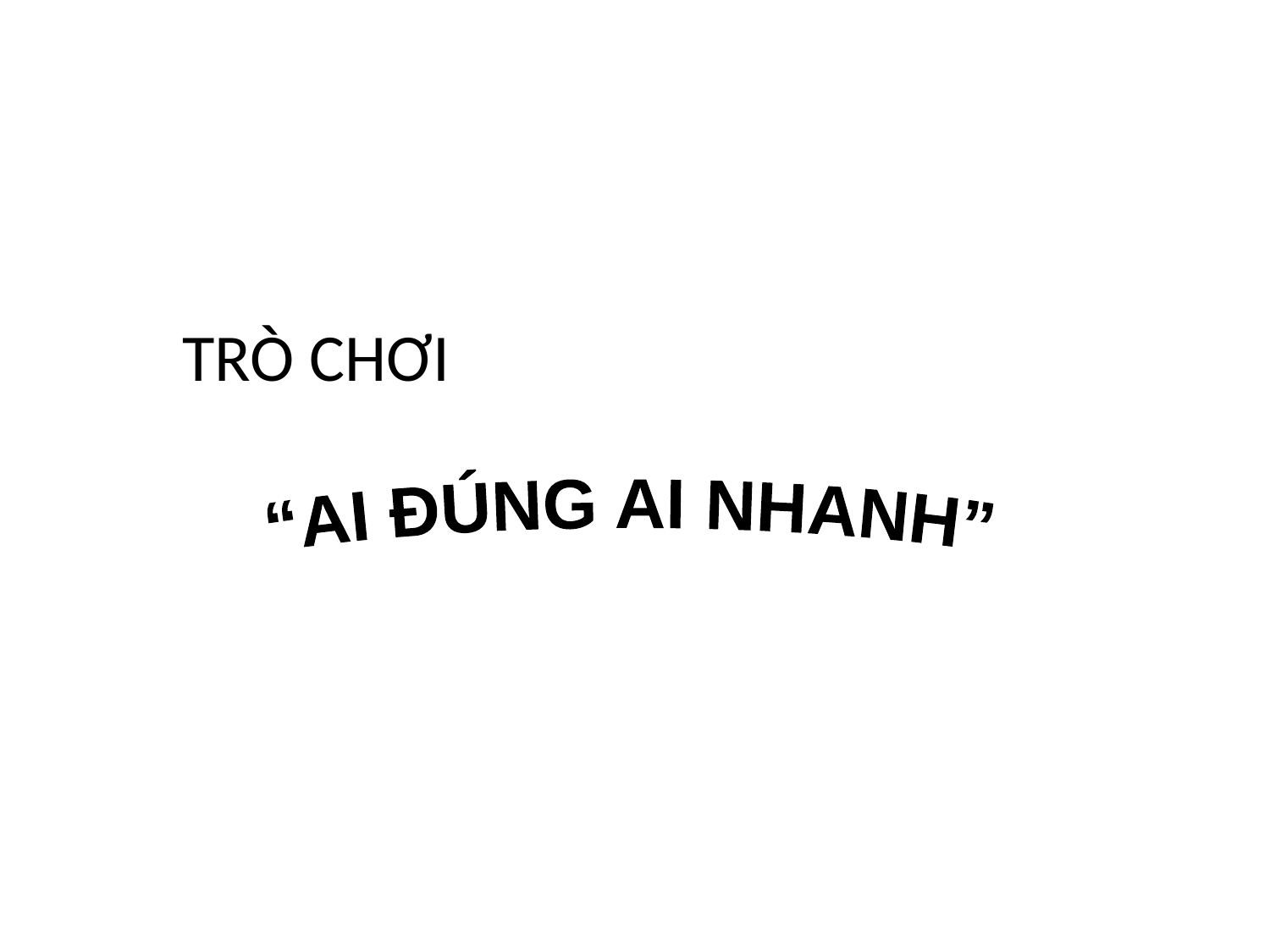

# TRÒ CHƠI
“AI ĐÚNG AI NHANH”